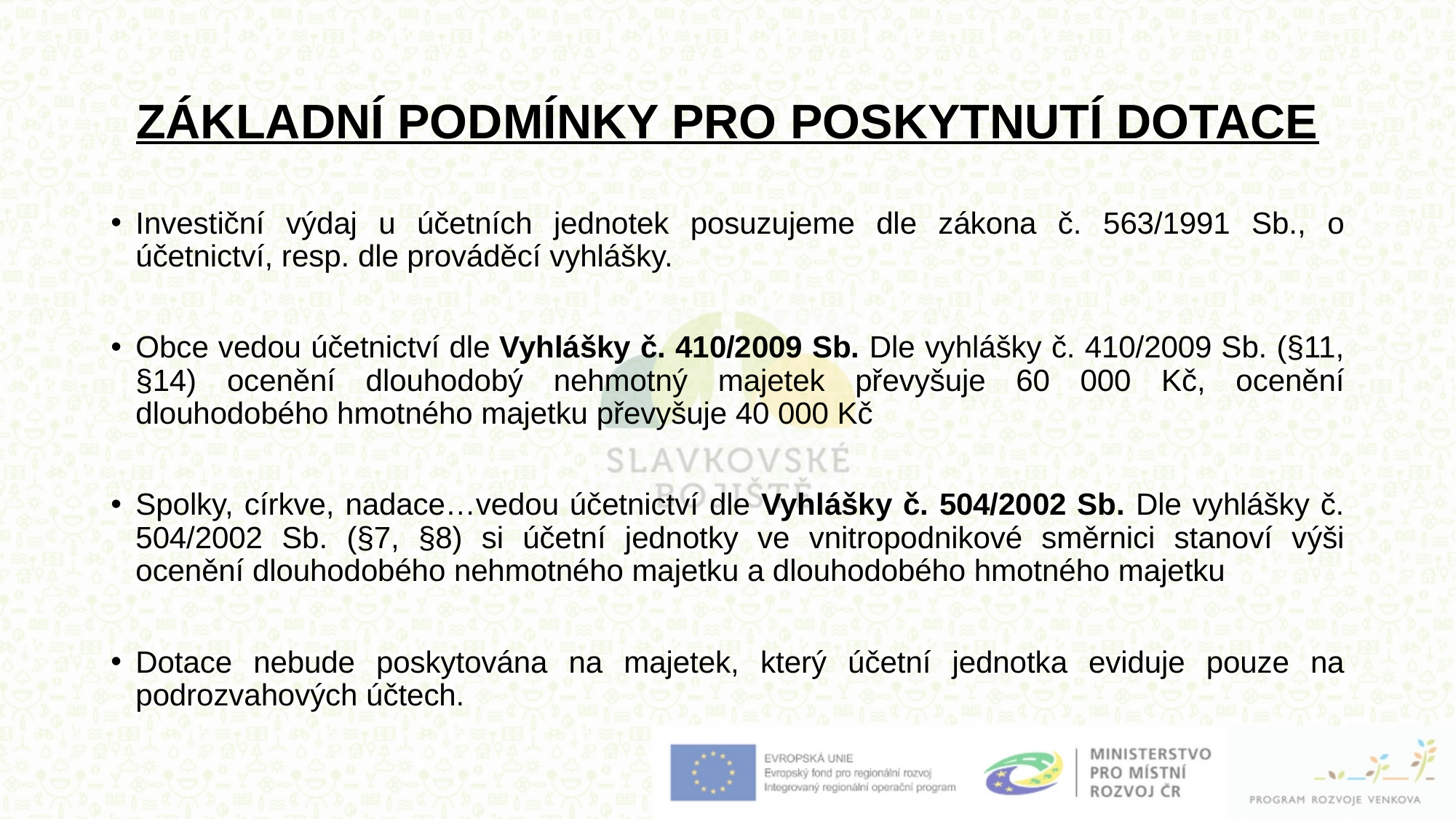

# ZÁKLADNÍ PODMÍNKY PRO POSKYTNUTÍ DOTACE
Investiční výdaj u účetních jednotek posuzujeme dle zákona č. 563/1991 Sb., o účetnictví, resp. dle prováděcí vyhlášky.

Obce vedou účetnictví dle Vyhlášky č. 410/2009 Sb. Dle vyhlášky č. 410/2009 Sb. (§11, §14) ocenění dlouhodobý nehmotný majetek převyšuje 60 000 Kč, ocenění dlouhodobého hmotného majetku převyšuje 40 000 Kč

Spolky, církve, nadace…vedou účetnictví dle Vyhlášky č. 504/2002 Sb. Dle vyhlášky č. 504/2002 Sb. (§7, §8) si účetní jednotky ve vnitropodnikové směrnici stanoví výši ocenění dlouhodobého nehmotného majetku a dlouhodobého hmotného majetku

Dotace nebude poskytována na majetek, který účetní jednotka eviduje pouze na podrozvahových účtech.